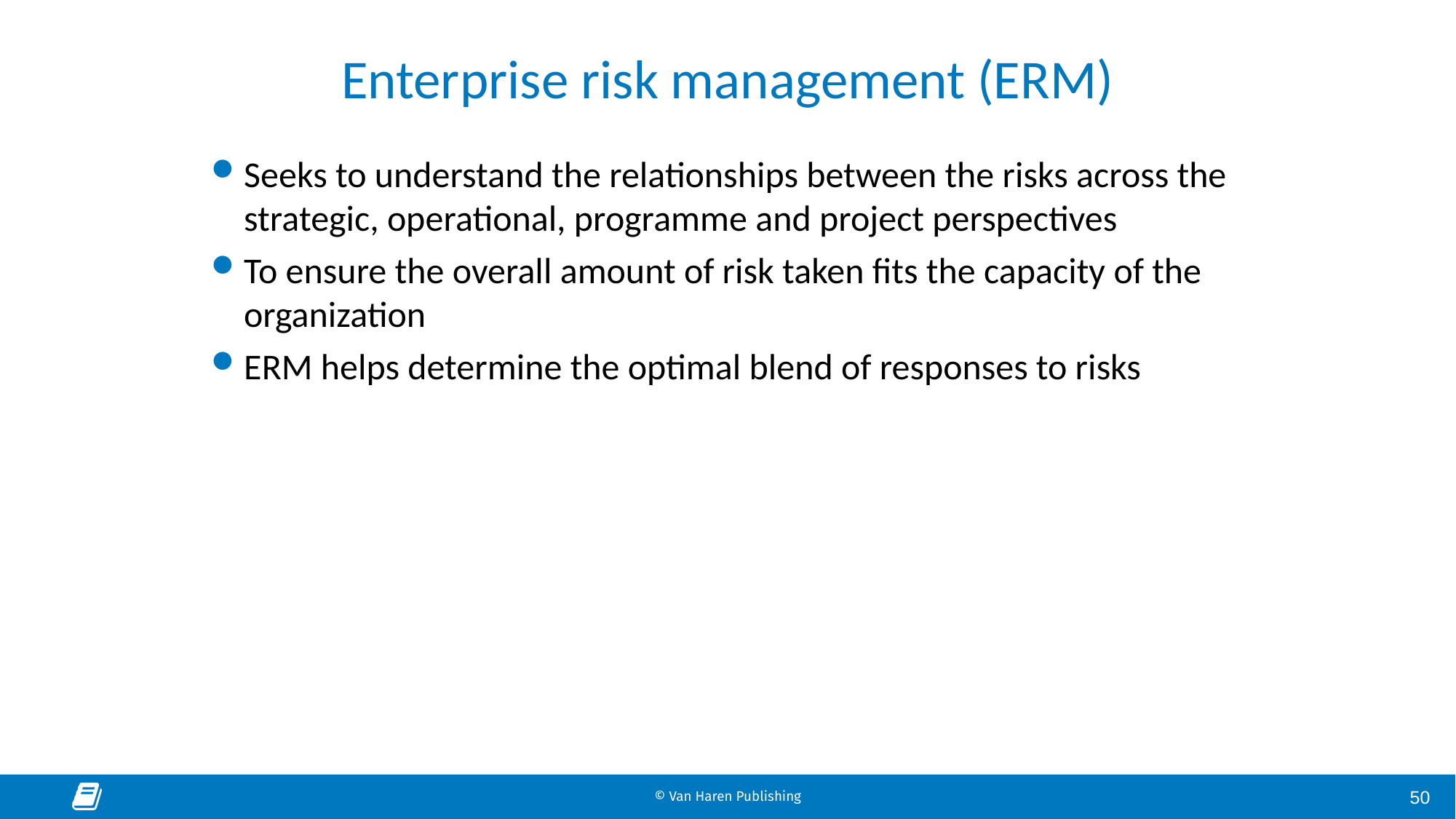

# Enterprise risk management (ERM)
Seeks to understand the relationships between the risks across the strategic, operational, programme and project perspectives
To ensure the overall amount of risk taken fits the capacity of the organization
ERM helps determine the optimal blend of responses to risks